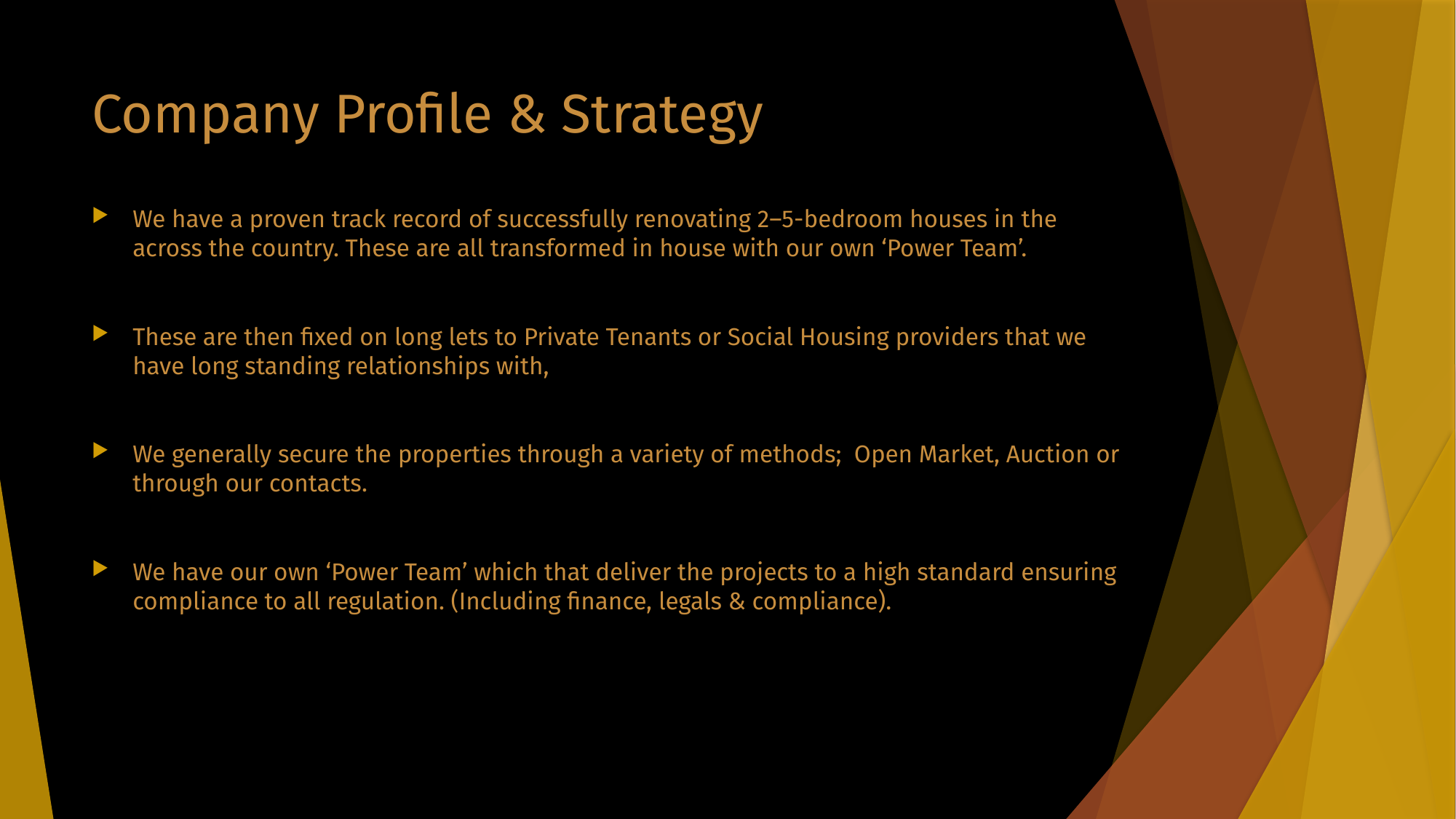

# Company Profile & Strategy

We have a proven track record of successfully renovating 2–5-bedroom houses in the across the country. These are all transformed in house with our own ‘Power Team’.

These are then fixed on long lets to Private Tenants or Social Housing providers that we have long standing relationships with,

We generally secure the properties through a variety of methods;  Open Market, Auction or through our contacts.

We have our own ‘Power Team’ which that deliver the projects to a high standard ensuring compliance to all regulation. (Including finance, legals & compliance).